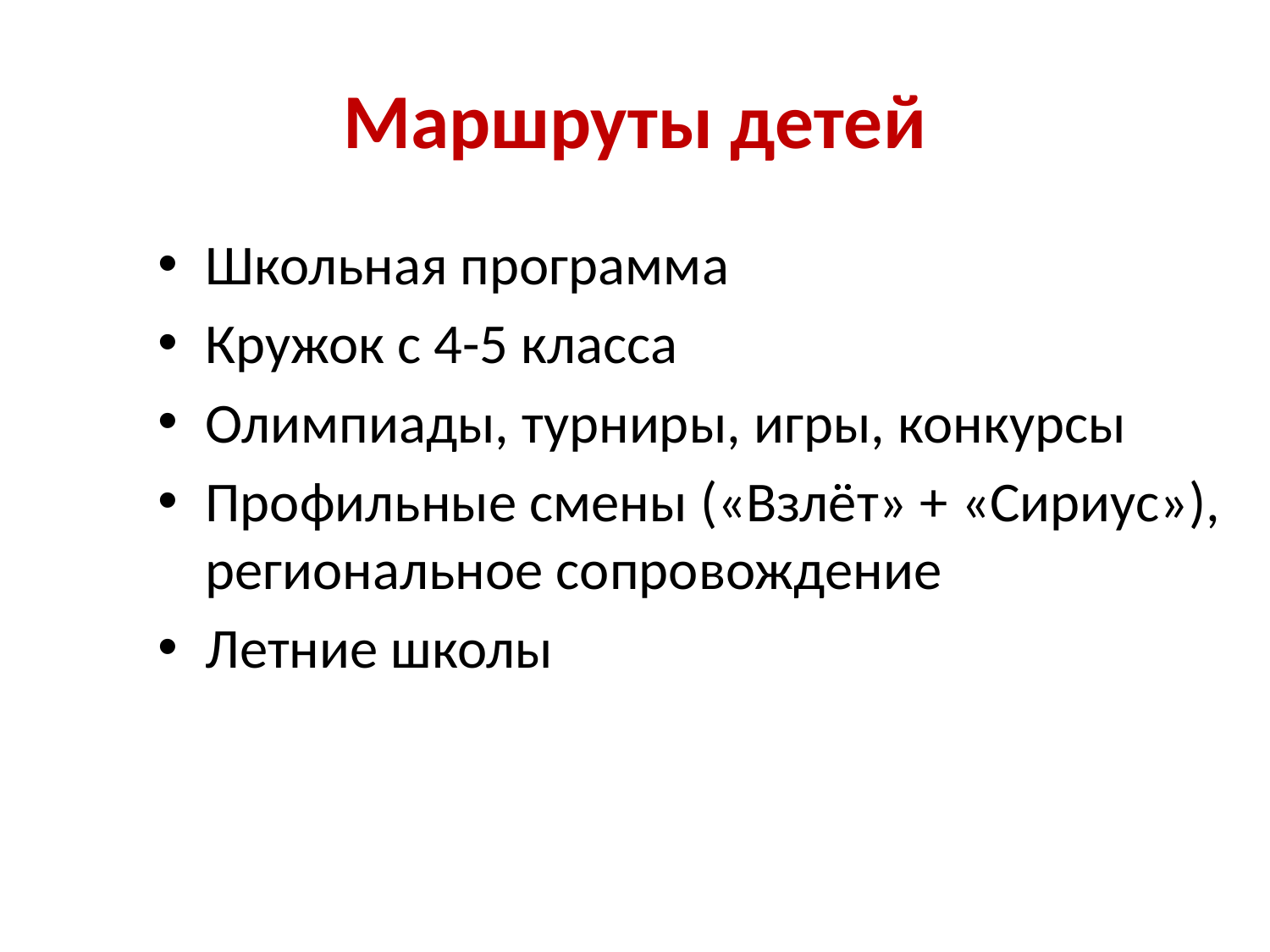

# Маршруты детей
Школьная программа
Кружок с 4-5 класса
Олимпиады, турниры, игры, конкурсы
Профильные смены («Взлёт» + «Сириус»), региональное сопровождение
Летние школы